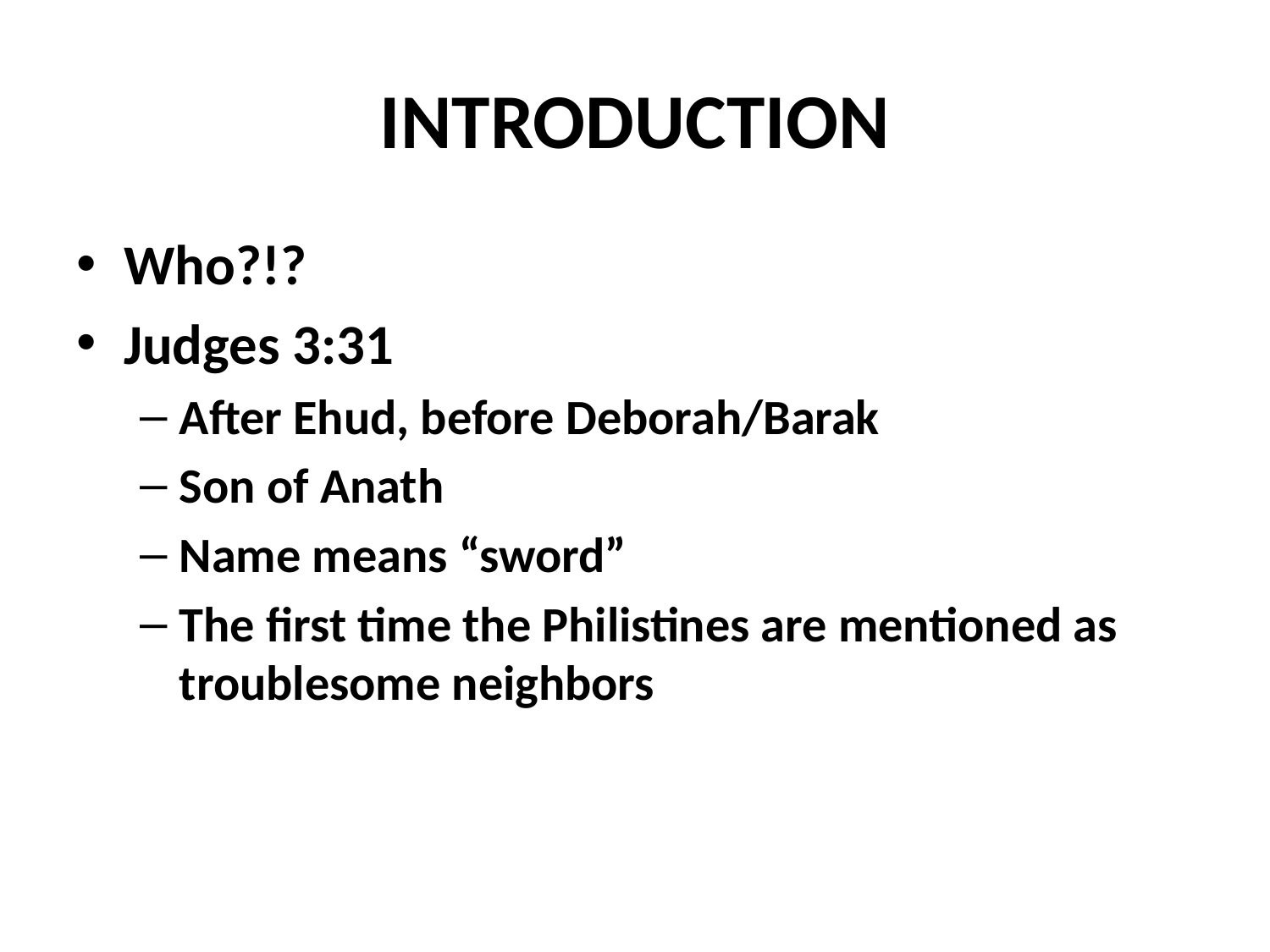

# INTRODUCTION
Who?!?
Judges 3:31
After Ehud, before Deborah/Barak
Son of Anath
Name means “sword”
The first time the Philistines are mentioned as troublesome neighbors